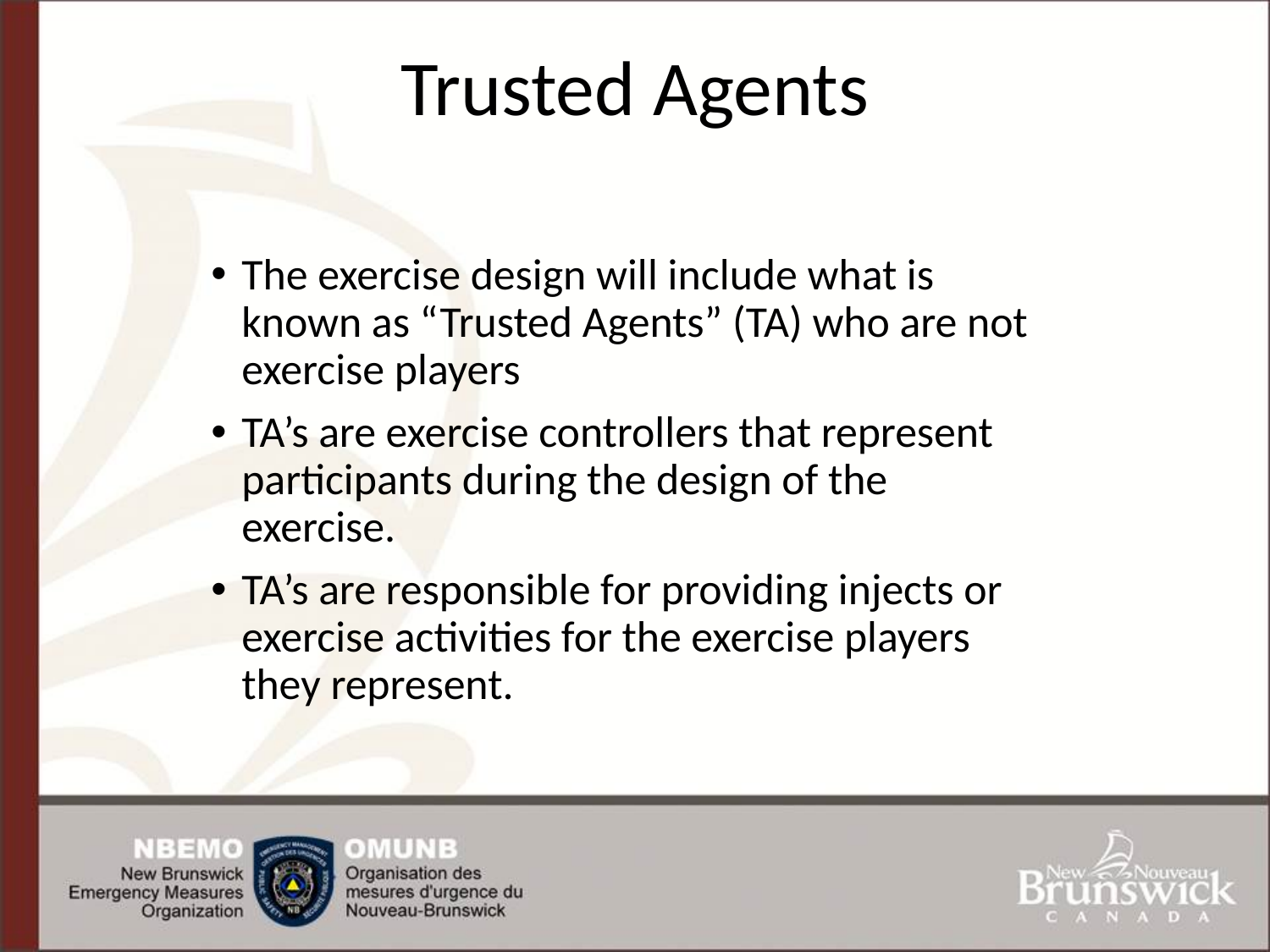

# Trusted Agents
The exercise design will include what is known as “Trusted Agents” (TA) who are not exercise players
TA’s are exercise controllers that represent participants during the design of the exercise.
TA’s are responsible for providing injects or exercise activities for the exercise players they represent.